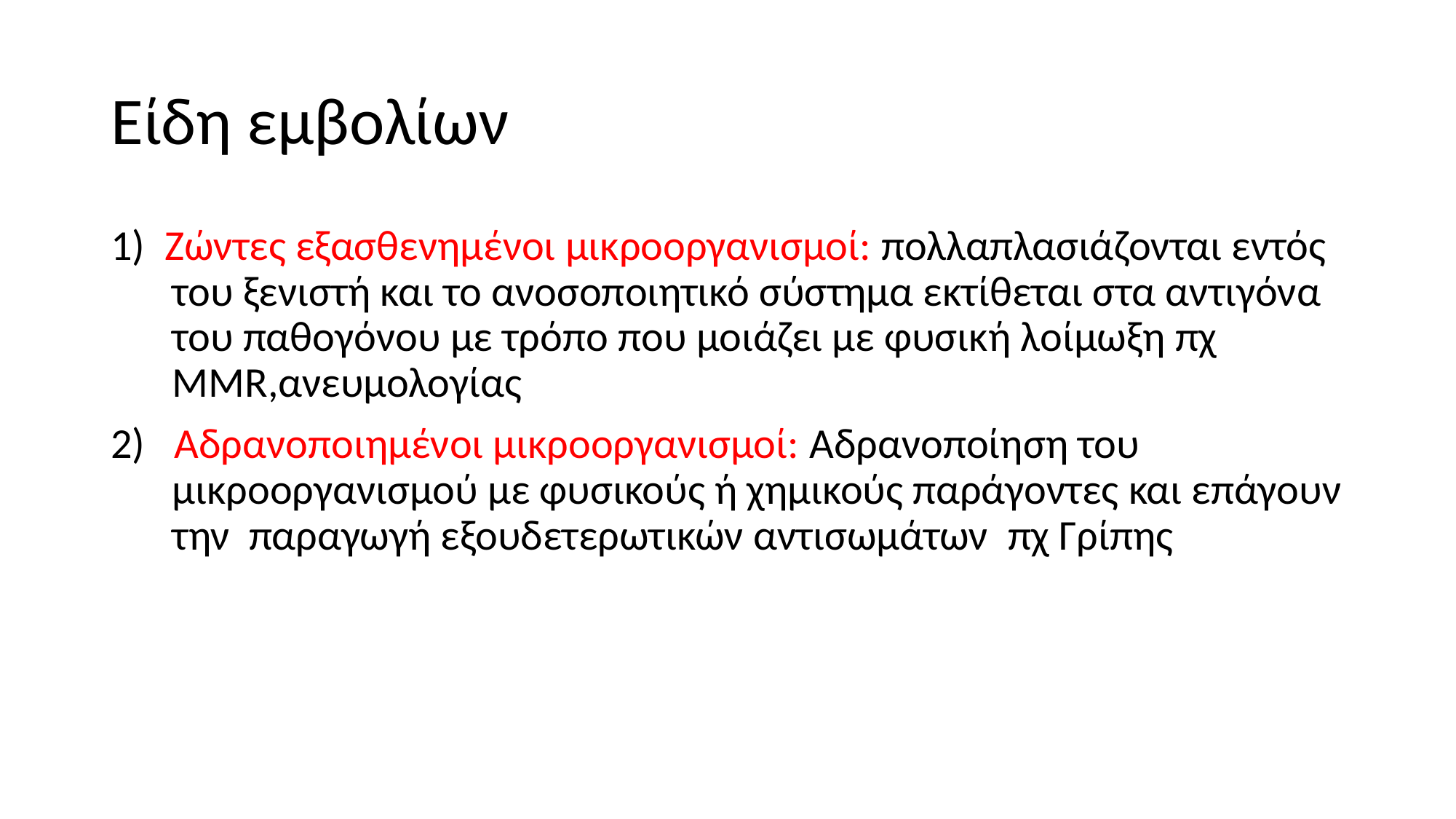

# Είδη εμβολίων
1)  Ζώντες εξασθενημένοι μικροοργανισμοί: πολλαπλασιάζονται εντός του ξενιστή και το ανοσοποιητικό σύστημα εκτίθεται στα αντιγόνα του παθογόνου με τρόπο που μοιάζει με φυσική λοίμωξη πχ MMR,ανευμολογίας
2)   Αδρανοποιημένοι μικροοργανισμοί: Αδρανοποίηση του μικροοργανισμού με φυσικούς ή χημικούς παράγοντες και επάγουν την  παραγωγή εξουδετερωτικών αντισωμάτων  πχ Γρίπης